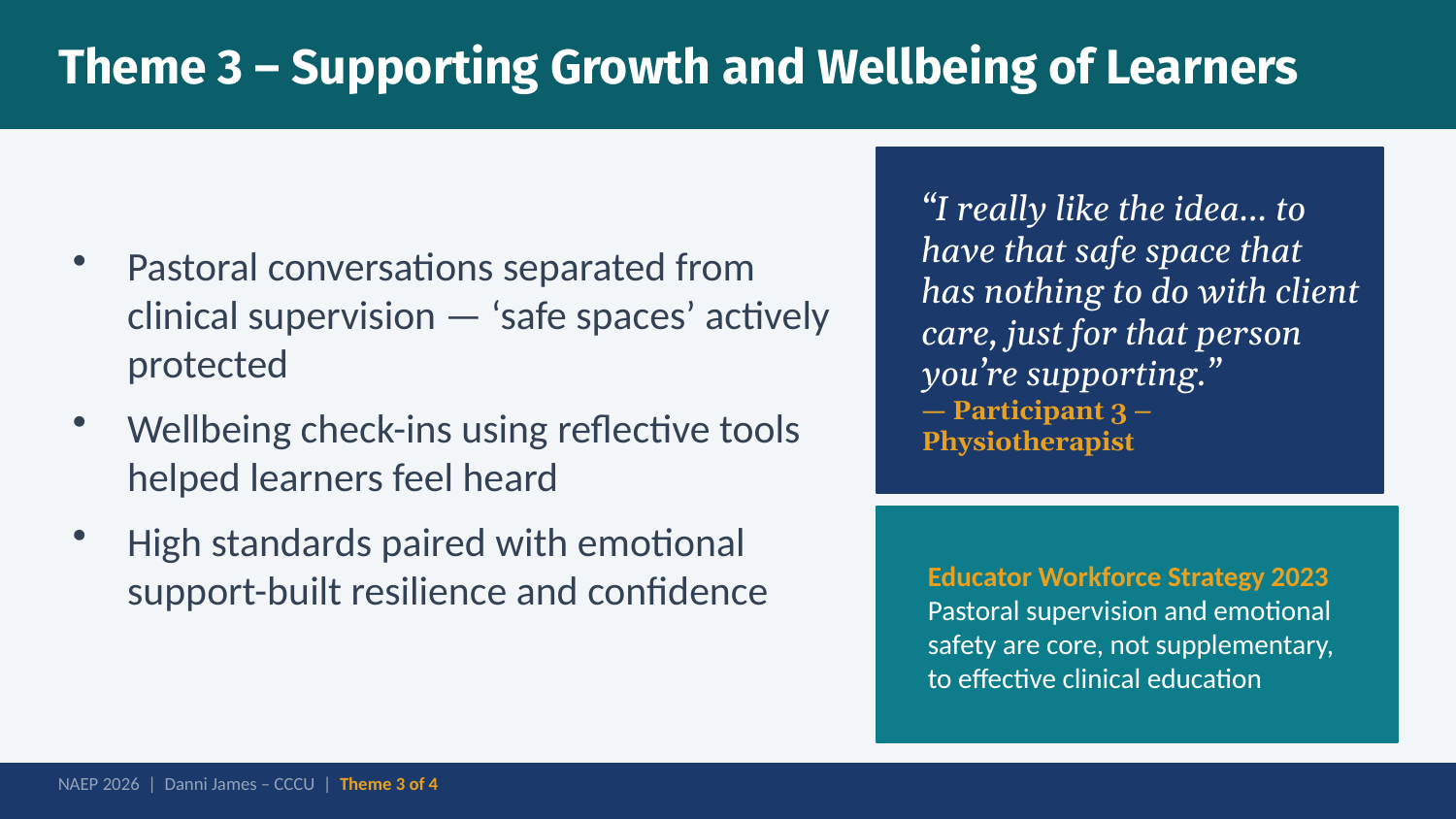

Theme 3 – Supporting Growth and Wellbeing of Learners

“I really like the idea… to have that safe space that has nothing to do with client care, just for that person you’re supporting.”
— Participant 3 – Physiotherapist
Pastoral conversations separated from clinical supervision — ‘safe spaces’ actively protected
Wellbeing check-ins using reflective tools helped learners feel heard
High standards paired with emotional support-built resilience and confidence

Educator Workforce Strategy 2023
Pastoral supervision and emotional safety are core, not supplementary, to effective clinical education

NAEP 2026  |  Danni James – CCCU  |  Theme 3 of 4